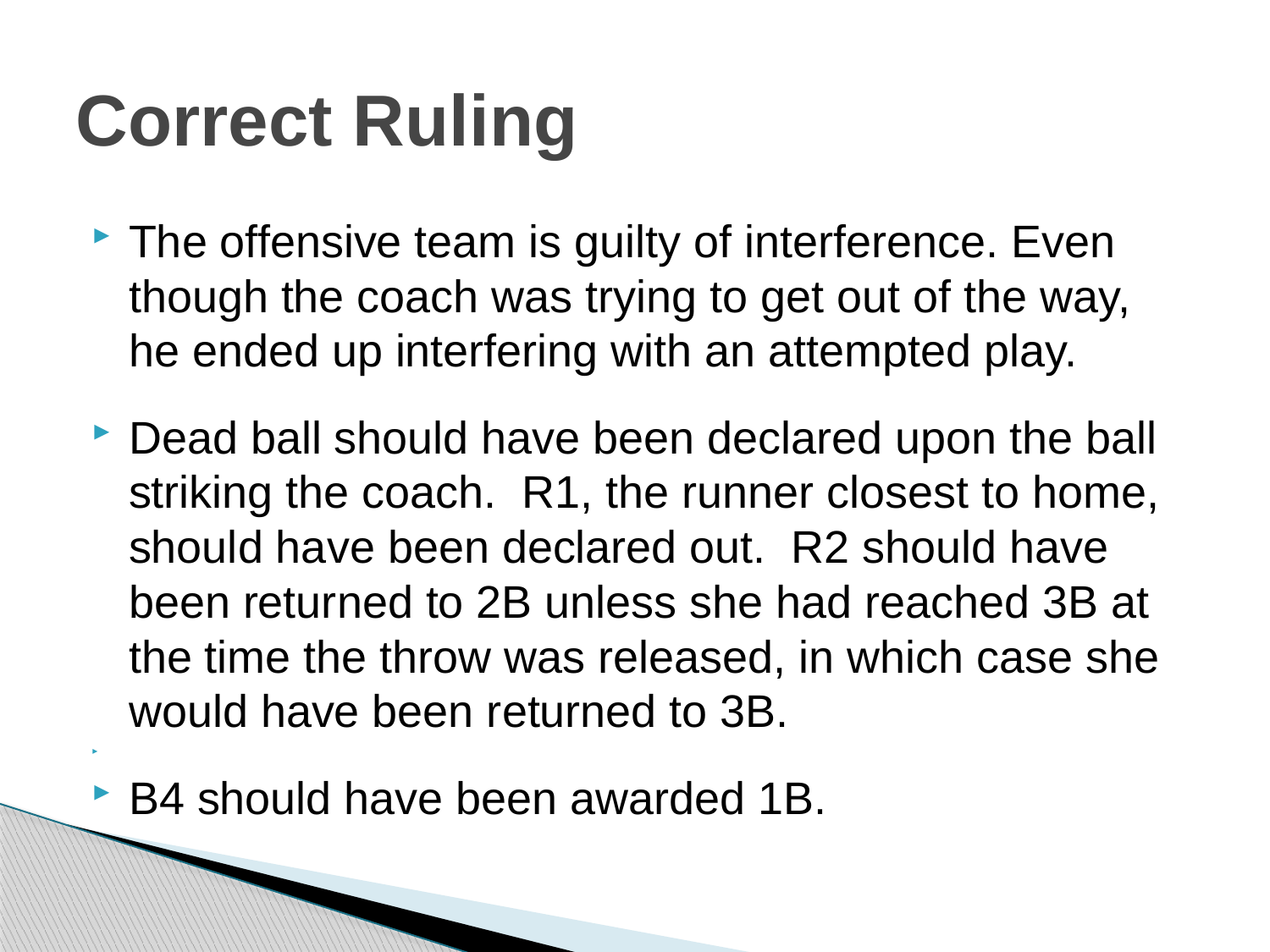

# Correct Ruling
The offensive team is guilty of interference. Even though the coach was trying to get out of the way, he ended up interfering with an attempted play.

Dead ball should have been declared upon the ball striking the coach.  R1, the runner closest to home, should have been declared out.  R2 should have been returned to 2B unless she had reached 3B at the time the throw was released, in which case she would have been returned to 3B.

B4 should have been awarded 1B.